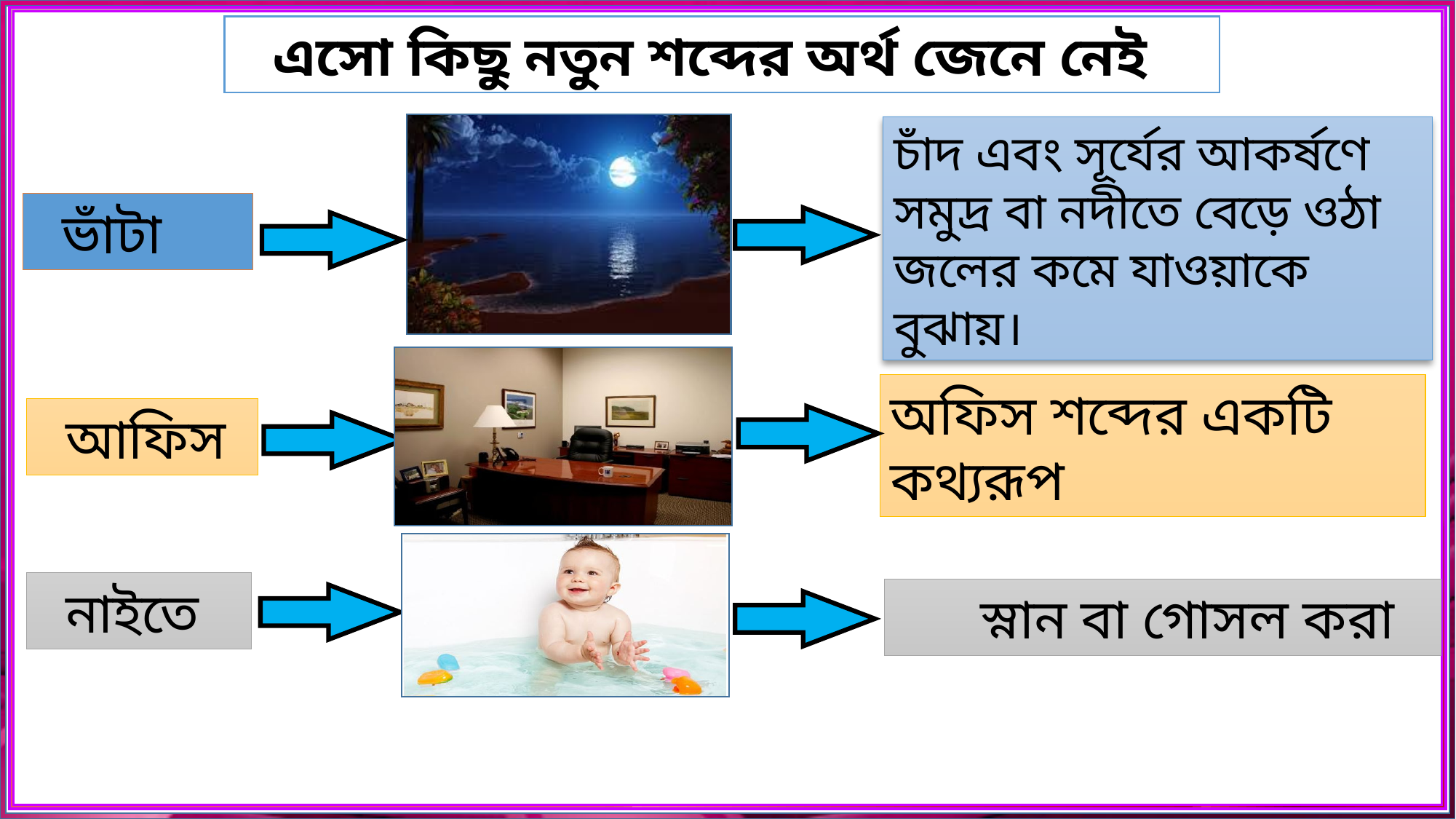

এসো কিছু নতুন শব্দের অর্থ জেনে নেই

চাঁদ এবং সূর্যের আকর্ষণে সমুদ্র বা নদীতে বেড়ে ওঠা জলের কমে যাওয়াকে বুঝায়।
  ভাঁটা

অফিস শব্দের একটি কথ্যরূপ
  আফিস

  নাইতে
      স্নান বা গোসল করা